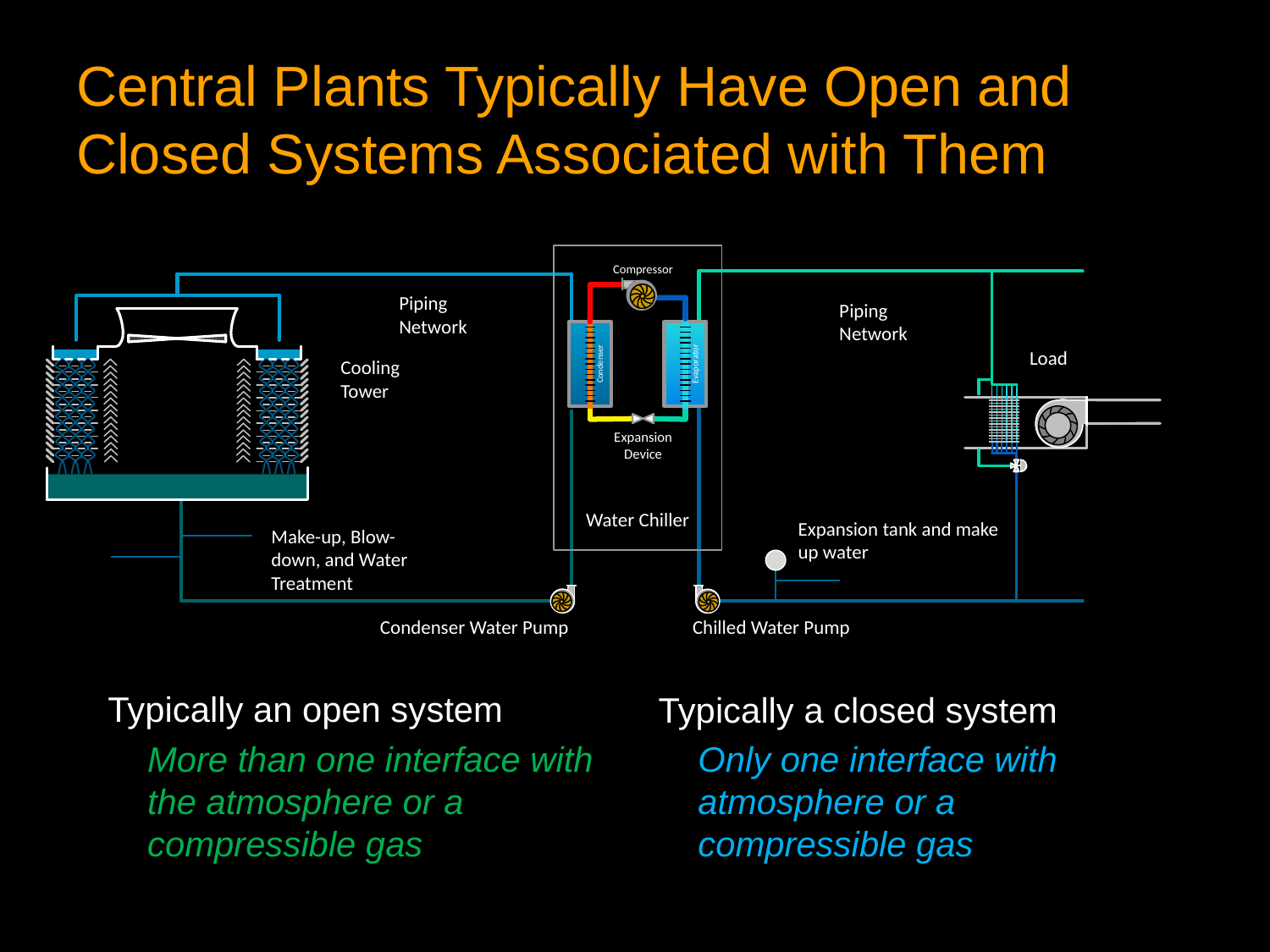

# Central Plants Typically Have Open and Closed Systems Associated with Them

Compressor
Condenser
Evaporator

Expansion Device

Water Chiller

Piping Network
Piping Network
Piping Network

Cooling Tower
Load

Expansion tank and make up water

Make-up, Blow-down, and Water Treatment

Condenser Water Pump

Chilled Water Pump
Typically an open system
	More than one interface with the atmosphere or a compressible gas
Typically a closed system
	Only one interface with atmosphere or a compressible gas